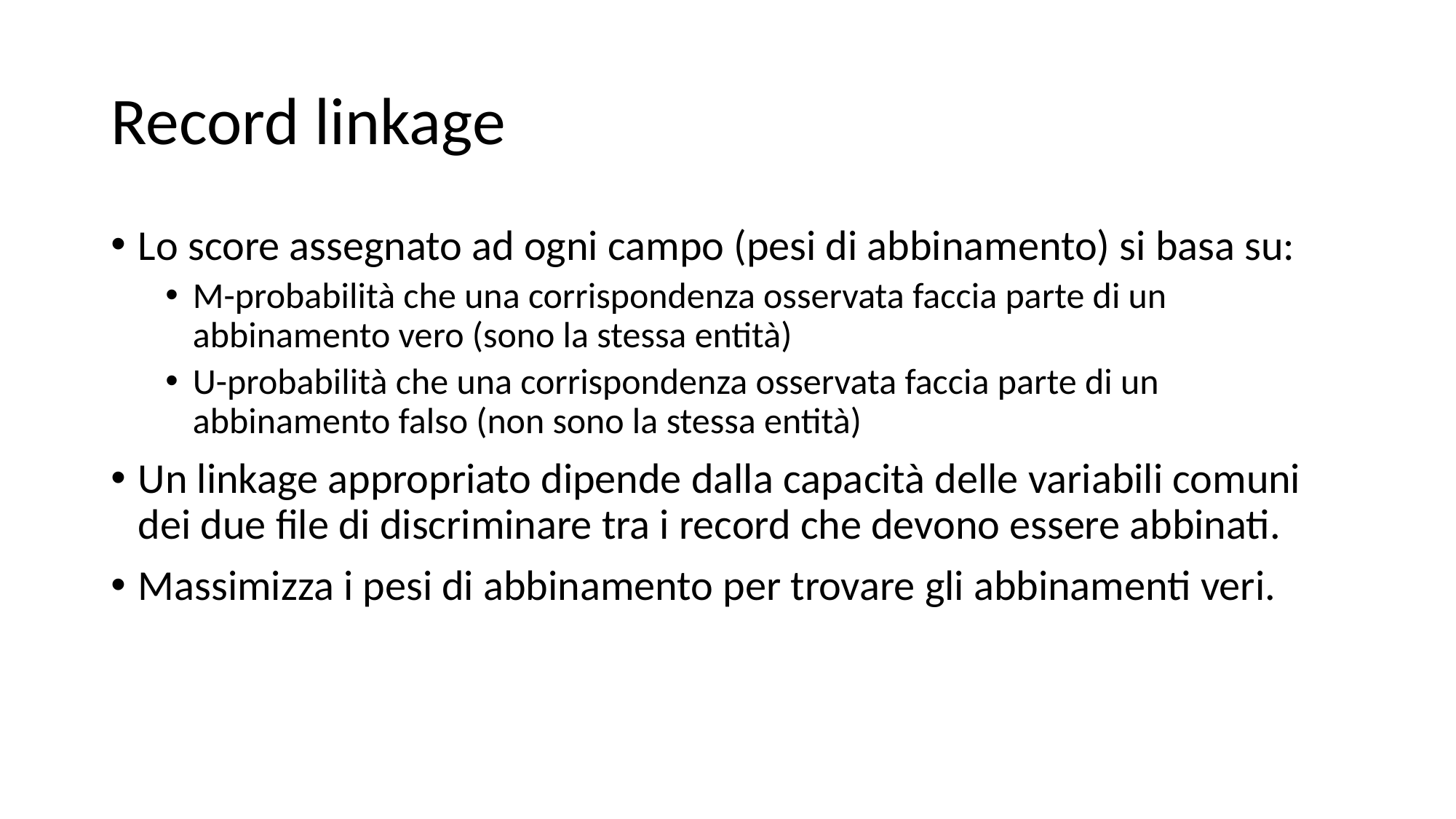

# Record linkage
Lo score assegnato ad ogni campo (pesi di abbinamento) si basa su:
M-probabilità che una corrispondenza osservata faccia parte di un abbinamento vero (sono la stessa entità)
U-probabilità che una corrispondenza osservata faccia parte di un abbinamento falso (non sono la stessa entità)
Un linkage appropriato dipende dalla capacità delle variabili comuni dei due file di discriminare tra i record che devono essere abbinati.
Massimizza i pesi di abbinamento per trovare gli abbinamenti veri.